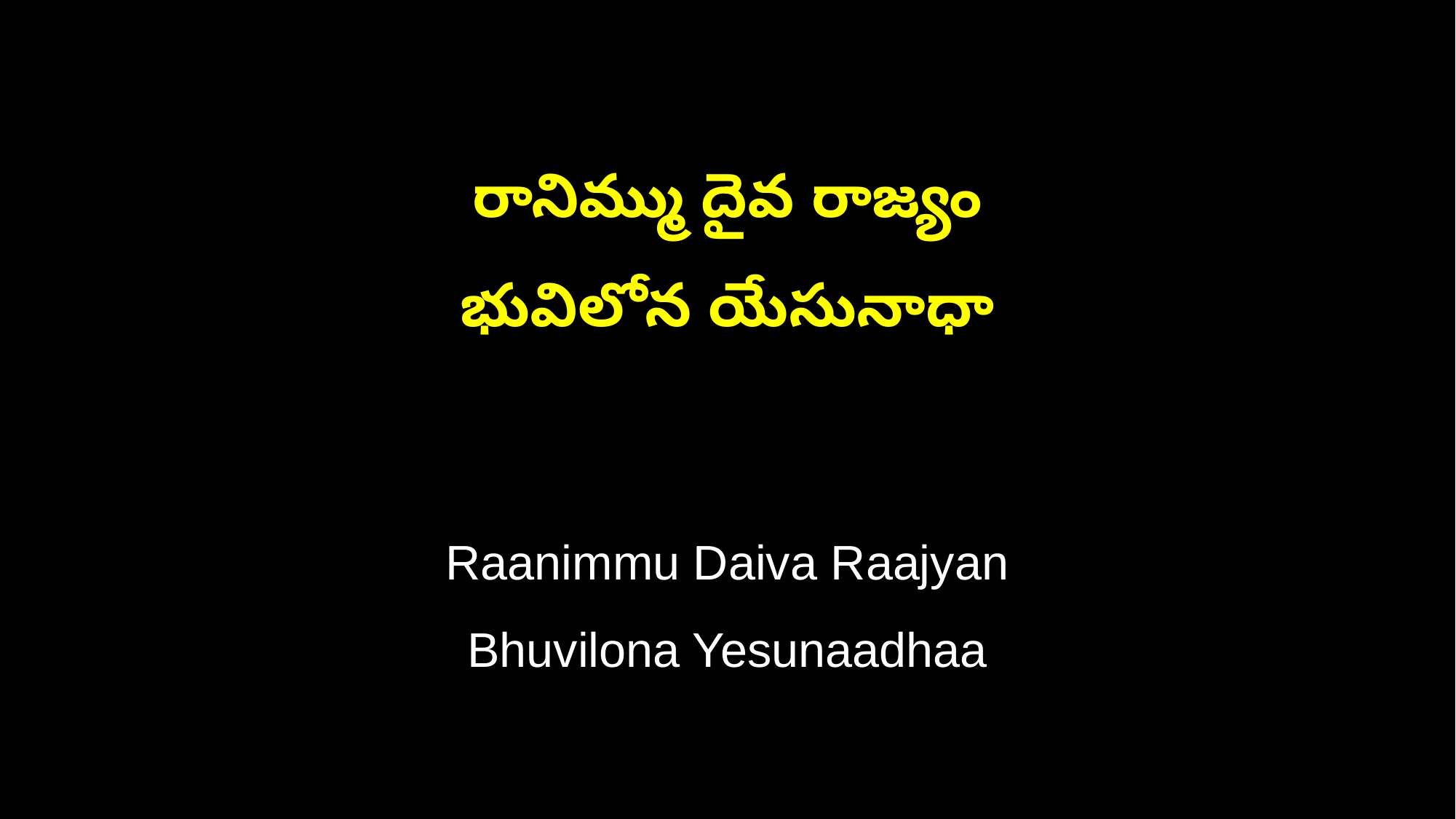

రానిమ్ము దైవ రాజ్యం
భువిలోన యేసునాధా
Raanimmu Daiva Raajyan
Bhuvilona Yesunaadhaa